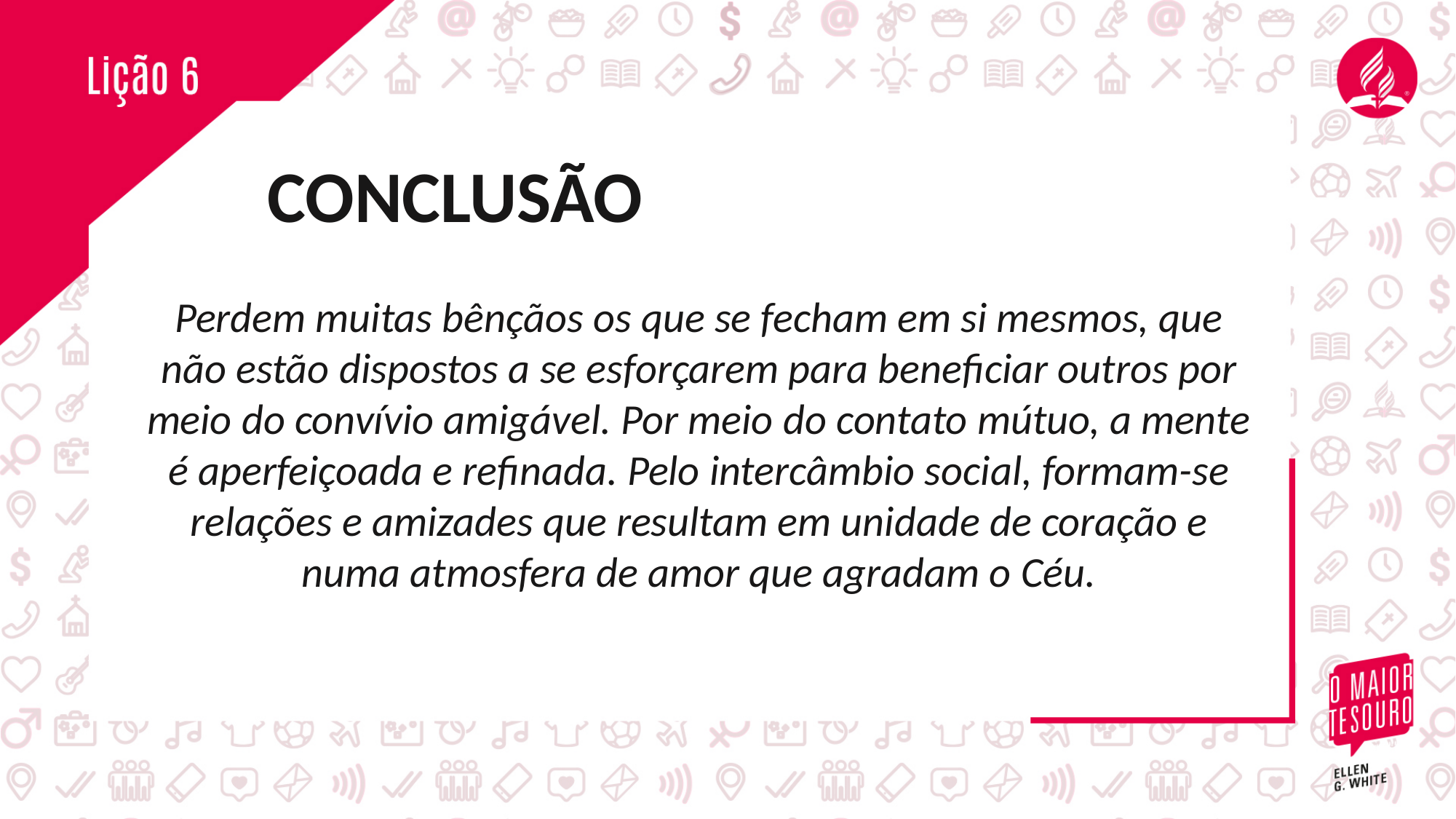

CONCLUSÃO
Perdem muitas bênçãos os que se fecham em si mesmos, que não estão dispostos a se esforçarem para beneficiar outros por meio do convívio amigável. Por meio do contato mútuo, a mente é aperfeiçoada e refinada. Pelo intercâmbio social, formam-se relações e amizades que resultam em unidade de coração e
numa atmosfera de amor que agradam o Céu.